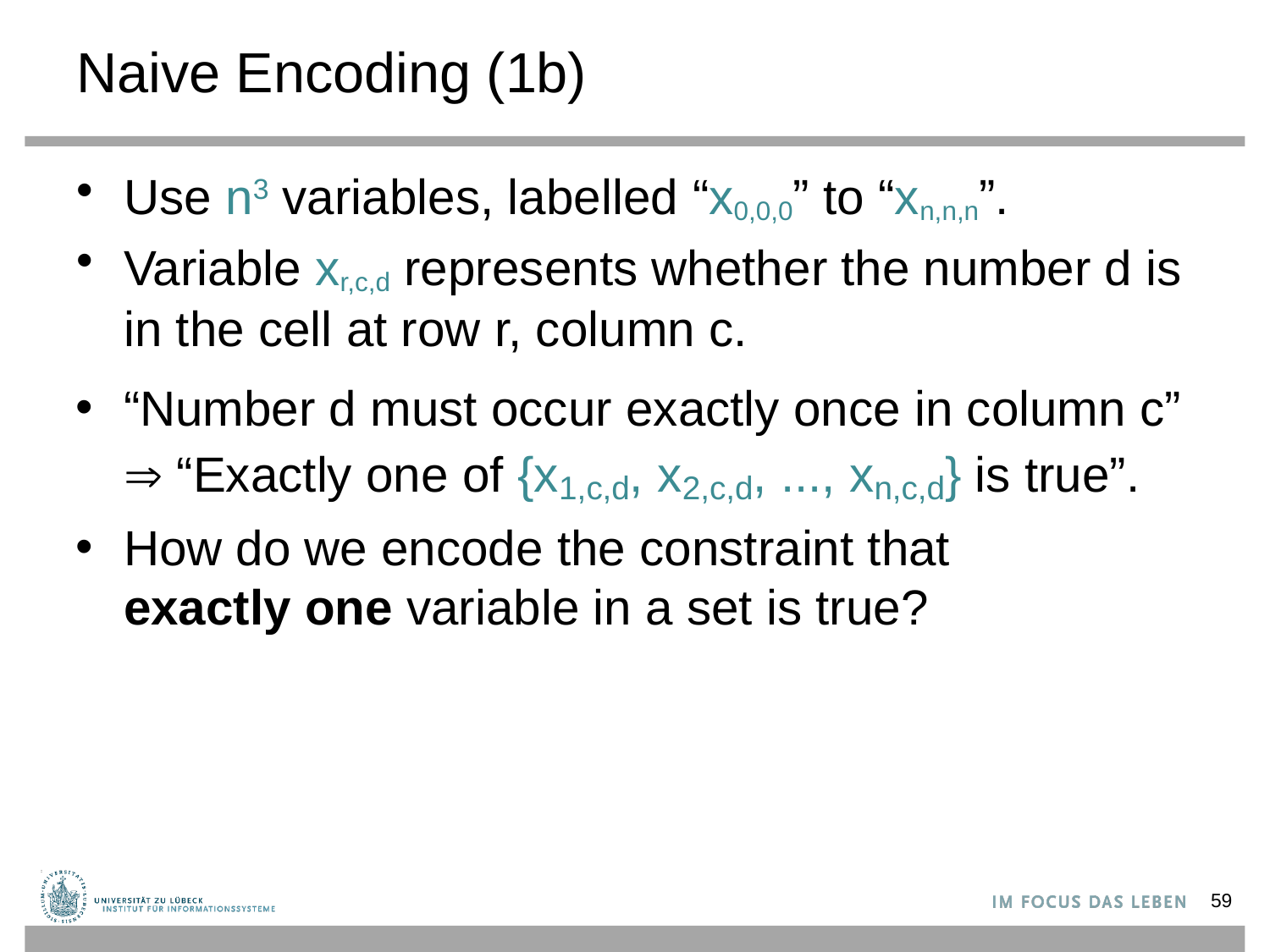

Naive Encoding (1b)
Use n3 variables, labelled “x0,0,0” to “xn,n,n”.
Variable xr,c,d represents whether the number d is in the cell at row r, column c.
“Number d must occur exactly once in column c”
⇒ “Exactly one of {x1,c,d, x2,c,d, ..., xn,c,d} is true”.
How do we encode the constraint that exactly one variable in a set is true?
59